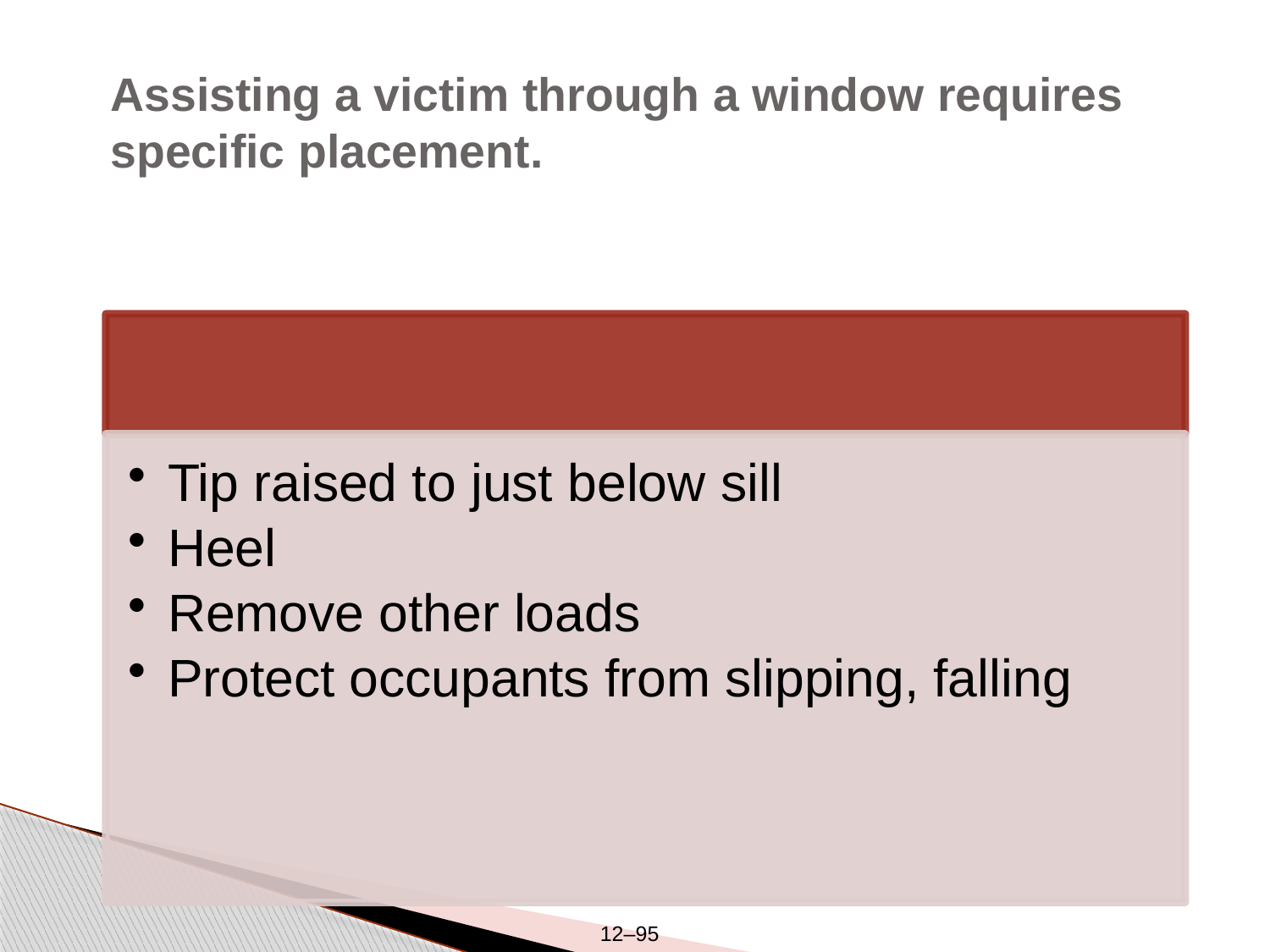

# Assisting a victim through a window requires specific placement.

Tip raised to just below sill
Heel
Remove other loads
Protect occupants from slipping, falling
12–95